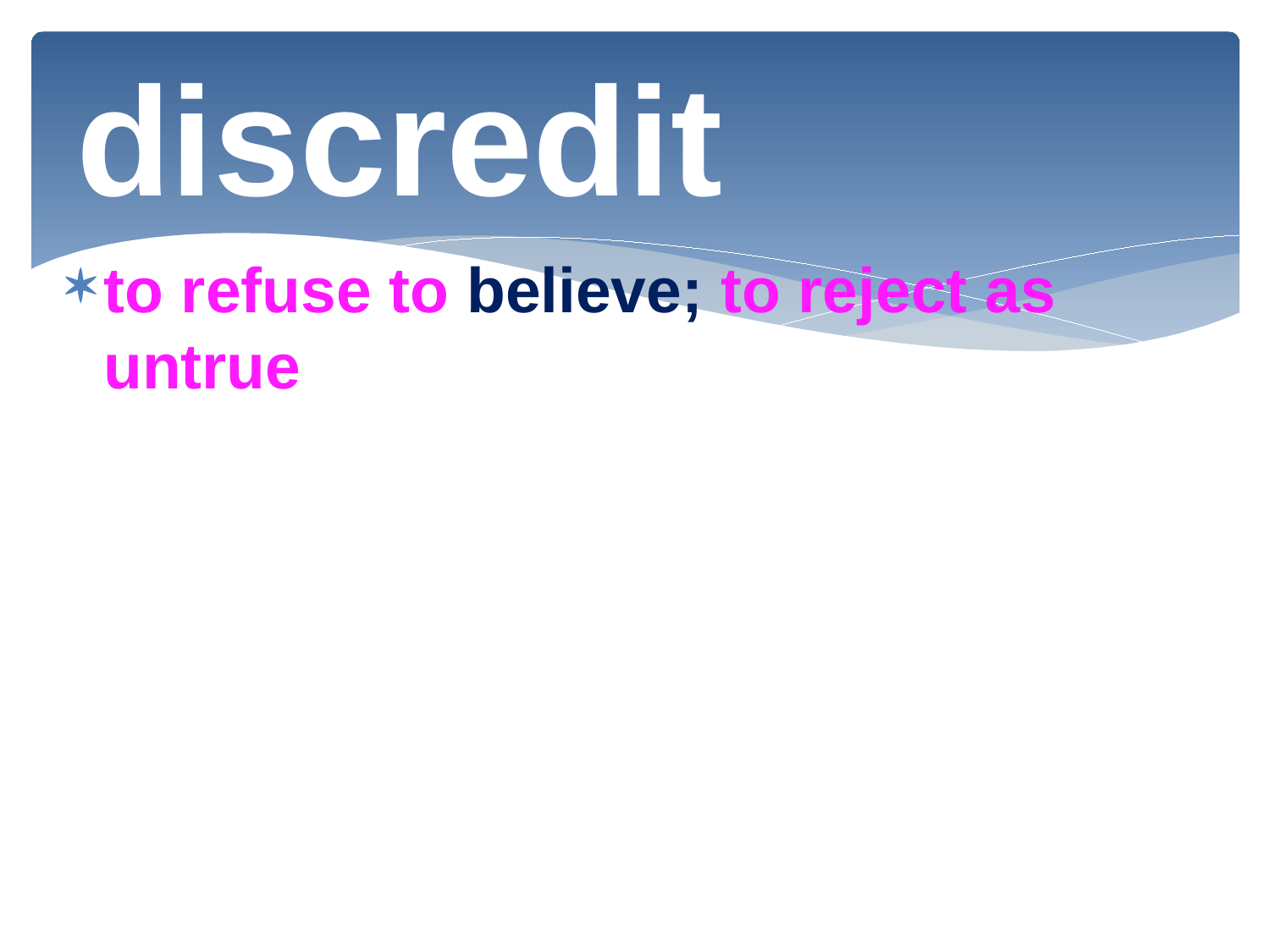

# discredit
to refuse to believe; to reject as untrue